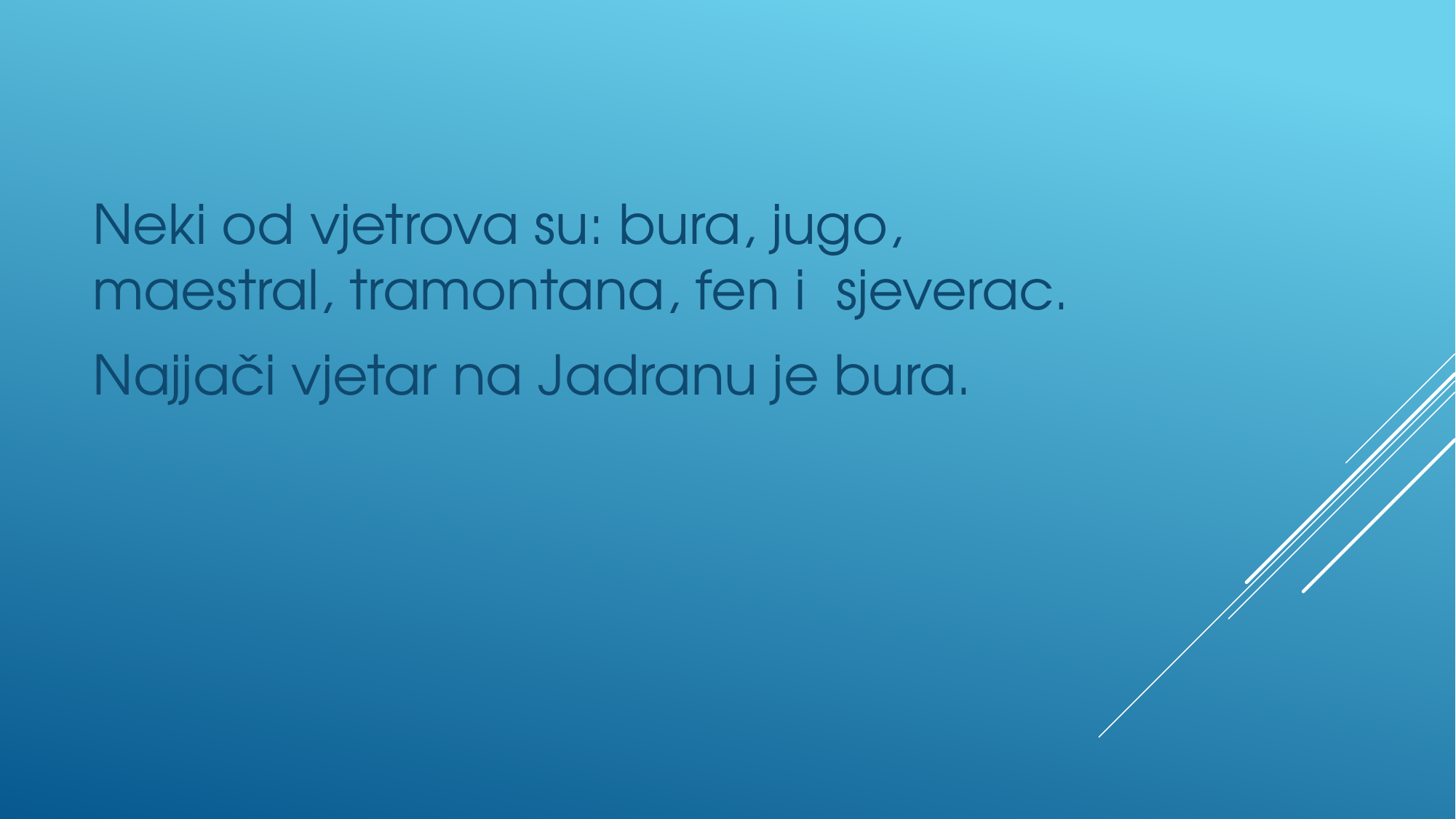

Neki od vjetrova su: bura, jugo, maestral, tramontana, fen i  sjeverac.
Najjači vjetar na Jadranu je bura.